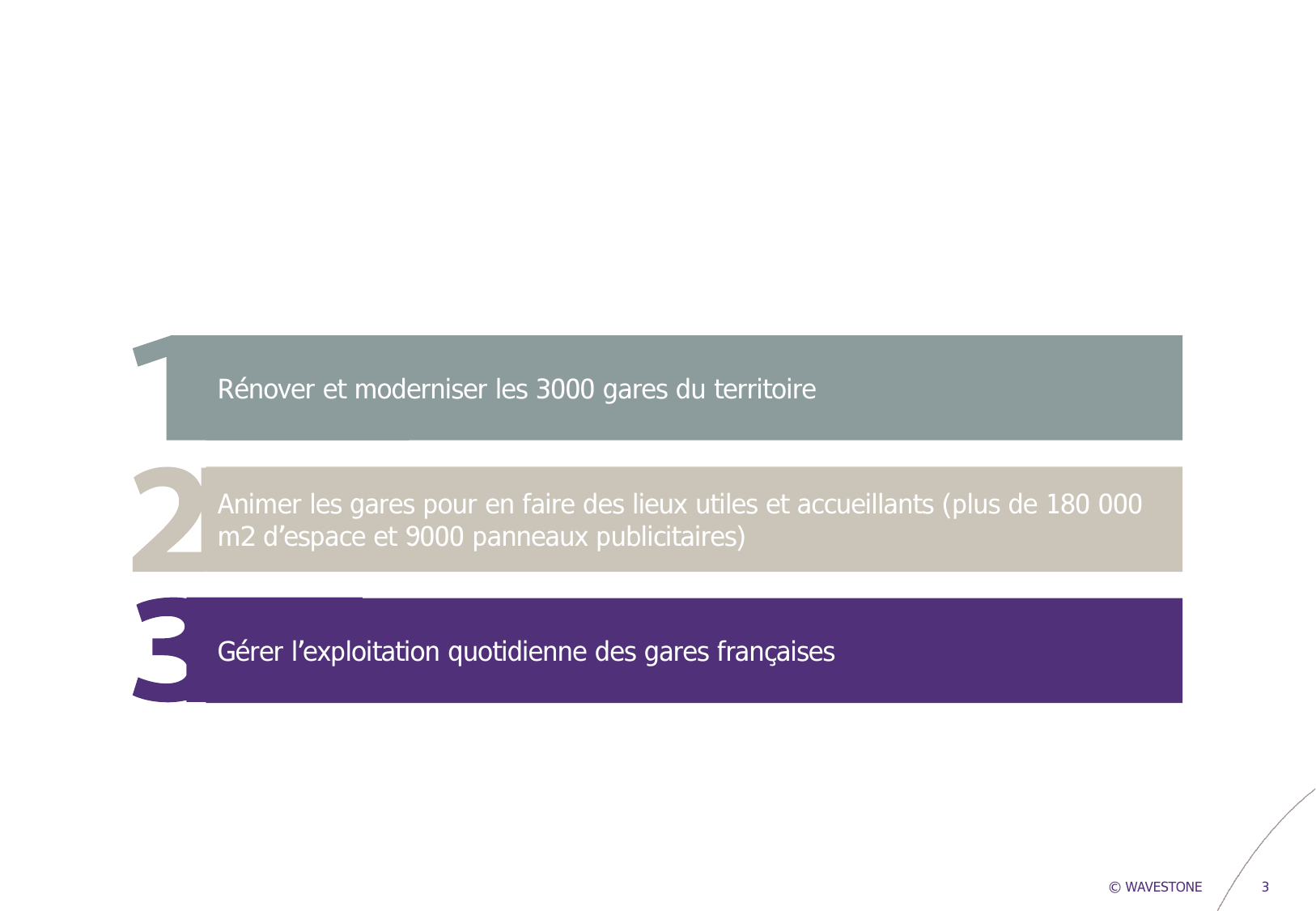

#
Rénover et moderniser les 3000 gares du territoire

Animer les gares pour en faire des lieux utiles et accueillants (plus de 180 000 m2 d’espace et 9000 panneaux publicitaires)

Gérer l’exploitation quotidienne des gares françaises